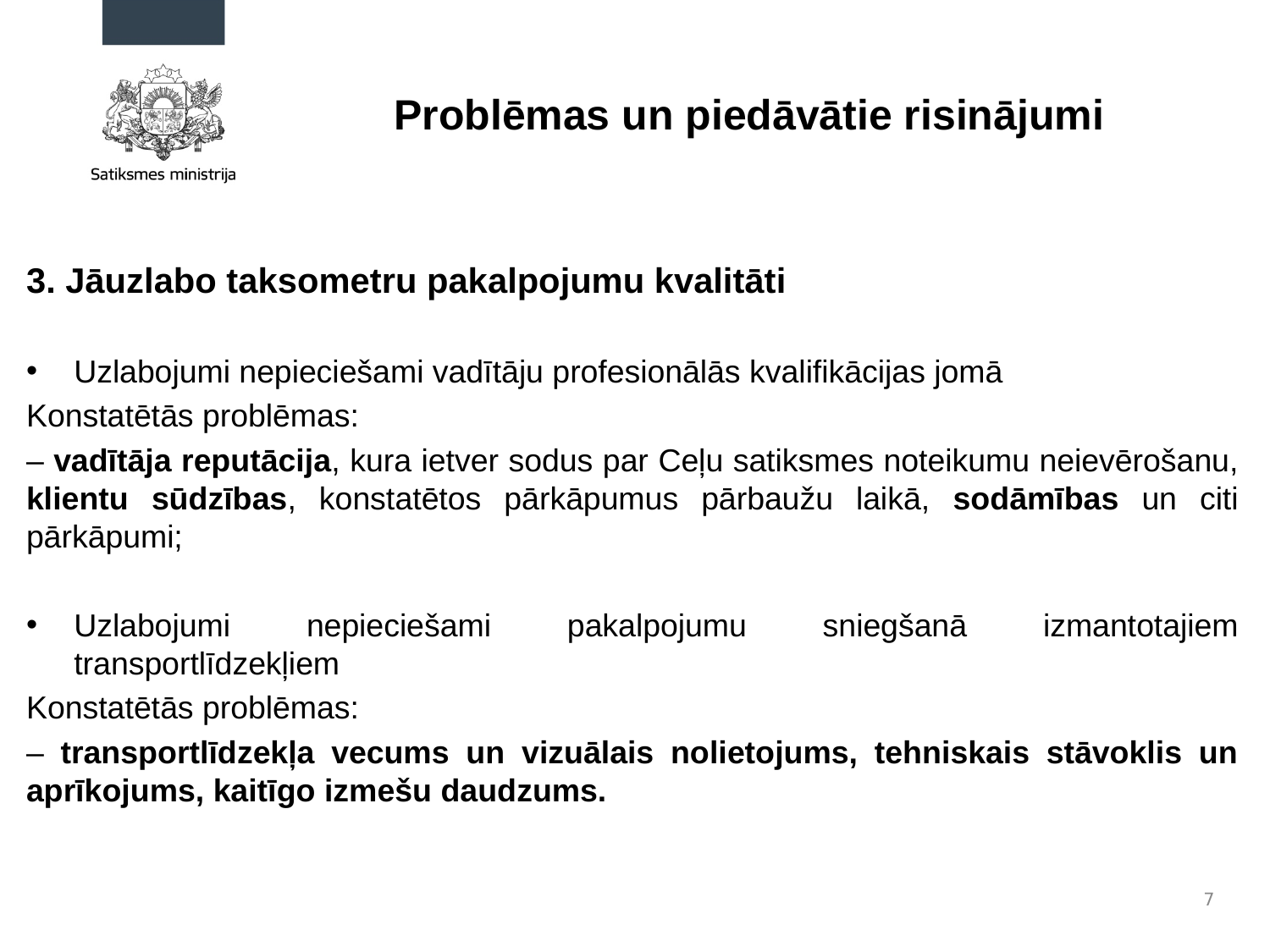

# Problēmas un piedāvātie risinājumi

3. Jāuzlabo taksometru pakalpojumu kvalitāti

Uzlabojumi nepieciešami vadītāju profesionālās kvalifikācijas jomā
Konstatētās problēmas:
– vadītāja reputācija, kura ietver sodus par Ceļu satiksmes noteikumu neievērošanu, klientu sūdzības, konstatētos pārkāpumus pārbaužu laikā, sodāmības un citi pārkāpumi;

Uzlabojumi nepieciešami pakalpojumu sniegšanā izmantotajiem transportlīdzekļiem
Konstatētās problēmas:
– transportlīdzekļa vecums un vizuālais nolietojums, tehniskais stāvoklis un aprīkojums, kaitīgo izmešu daudzums.

7